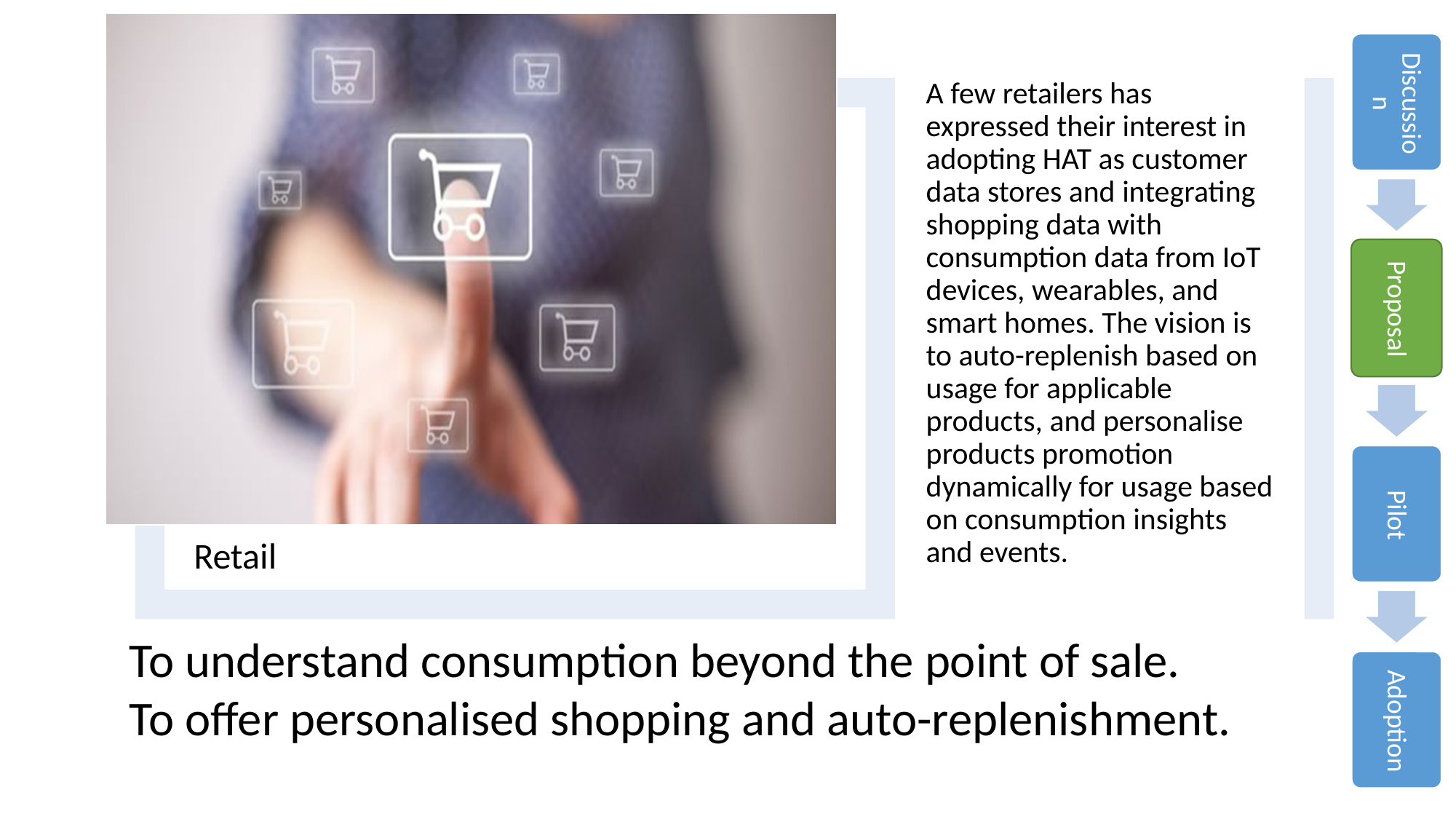

Retail
A few retailers has expressed their interest in adopting HAT as customer data stores and integrating shopping data with consumption data from IoT devices, wearables, and smart homes. The vision is to auto-replenish based on usage for applicable products, and personalise products promotion dynamically for usage based on consumption insights and events.
Discussion

Proposal

Pilot

Adoption
To understand consumption beyond the point of sale.
To offer personalised shopping and auto-replenishment.